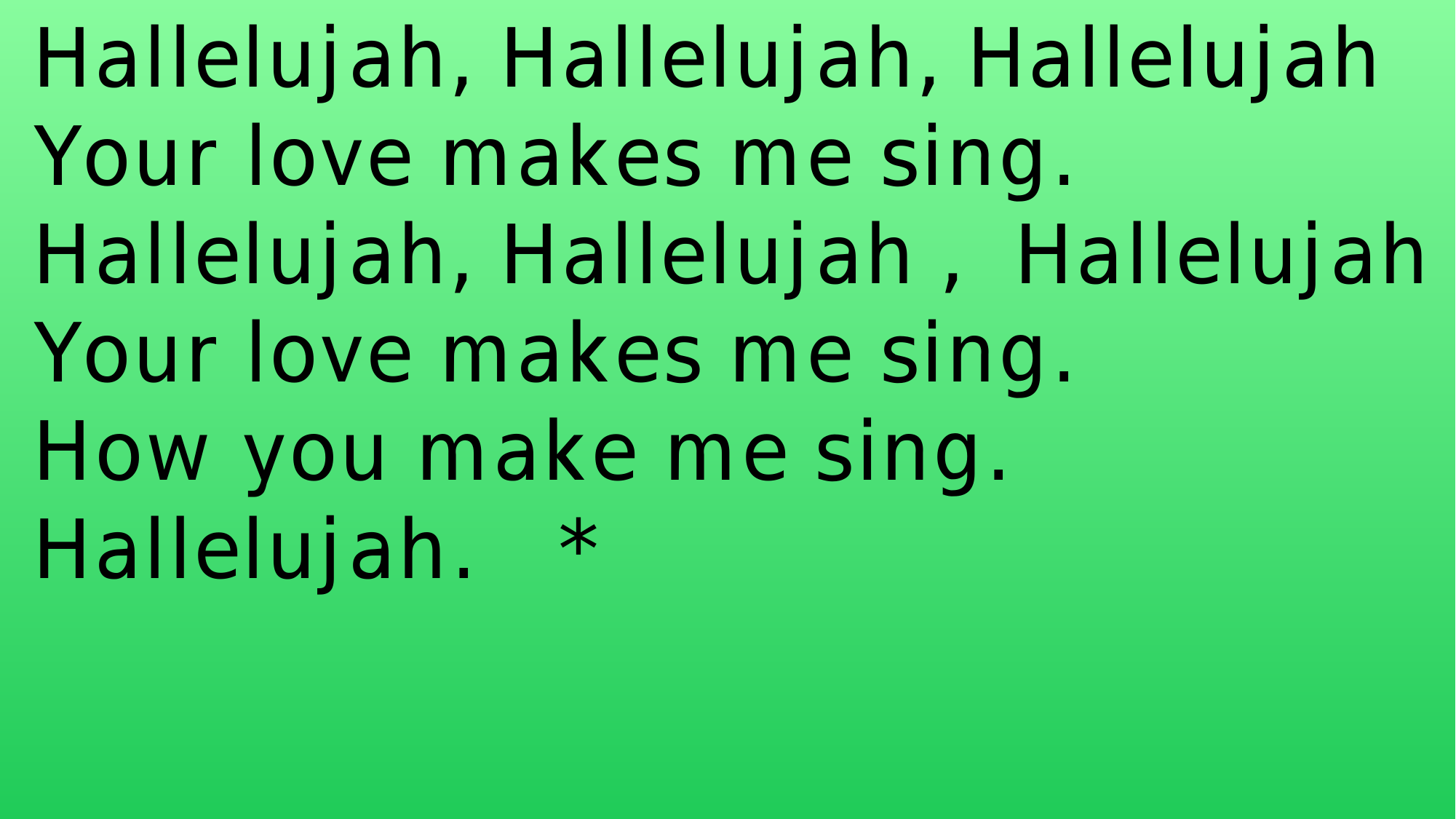

Hallelujah, Hallelujah, Hallelujah
 Your love makes me sing.
 Hallelujah, Hallelujah ,  Hallelujah
 Your love makes me sing.
 How you make me sing.
 Hallelujah.	*